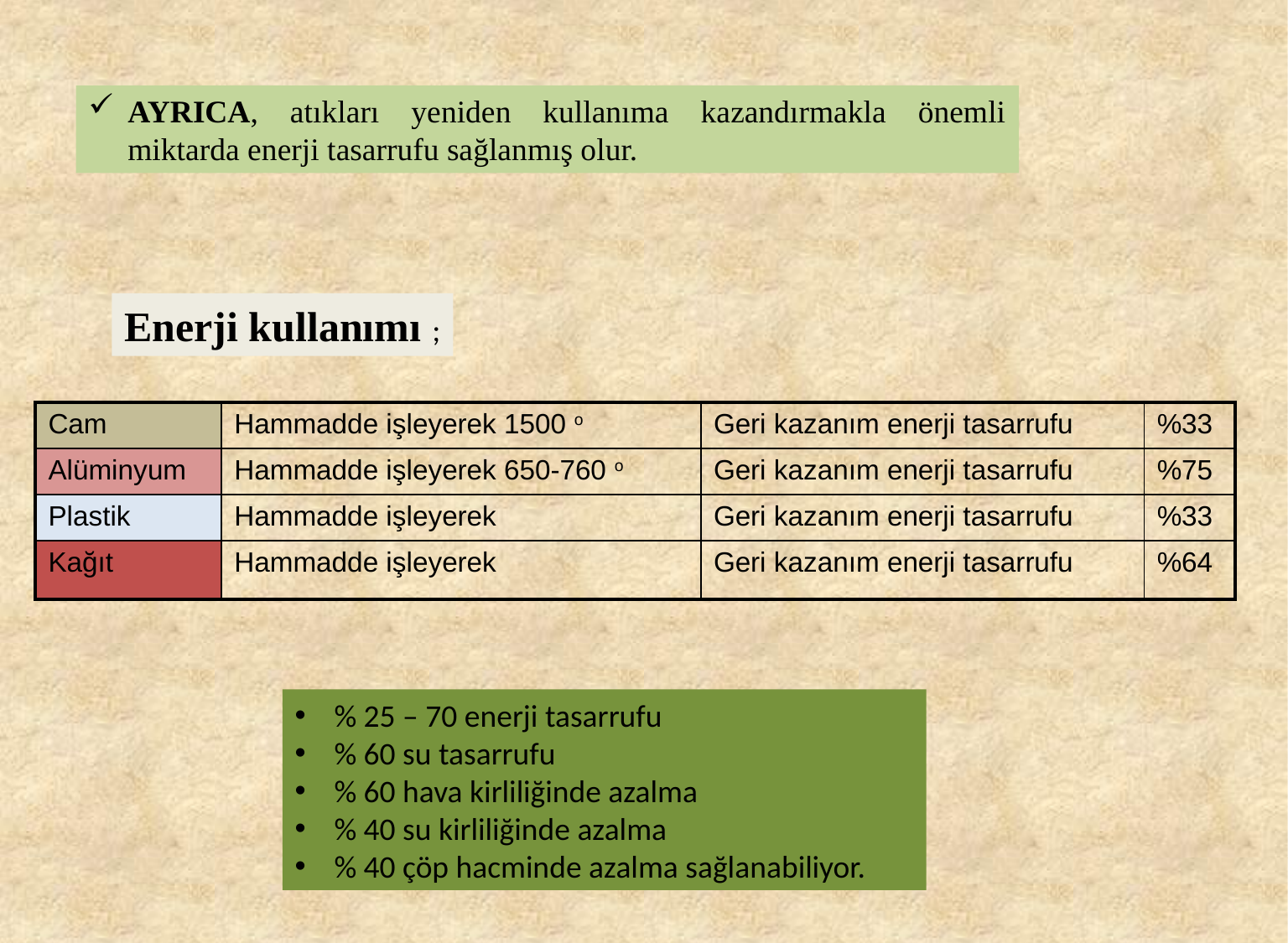

AYRICA, atıkları yeniden kullanıma kazandırmakla önemli miktarda enerji tasarrufu sağlanmış olur.
Enerji kullanımı ;
| Cam | Hammadde işleyerek 1500 o | Geri kazanım enerji tasarrufu | %33 |
| --- | --- | --- | --- |
| Alüminyum | Hammadde işleyerek 650-760 o | Geri kazanım enerji tasarrufu | %75 |
| Plastik | Hammadde işleyerek | Geri kazanım enerji tasarrufu | %33 |
| Kağıt | Hammadde işleyerek | Geri kazanım enerji tasarrufu | %64 |
% 25 – 70 enerji tasarrufu
% 60 su tasarrufu
% 60 hava kirliliğinde azalma
% 40 su kirliliğinde azalma
% 40 çöp hacminde azalma sağlanabiliyor.